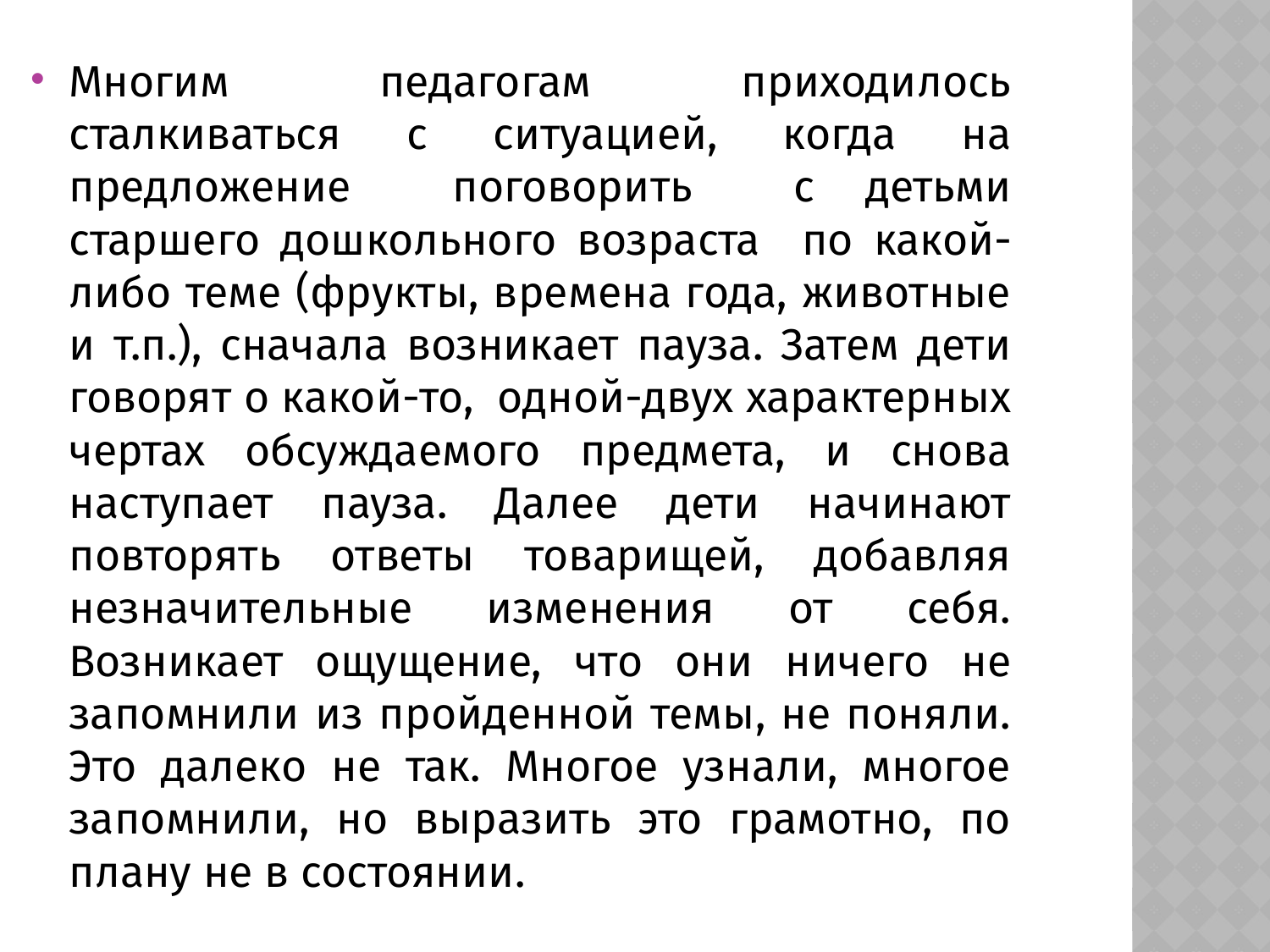

Многим педагогам приходилось сталкиваться с ситуацией, когда на предложение  поговорить  с детьми старшего дошкольного возраста  по какой-либо теме (фрукты, времена года, животные и т.п.), сначала возникает пауза. Затем дети говорят о какой-то,  одной-двух характерных чертах обсуждаемого предмета, и снова наступает пауза. Далее дети начинают повторять ответы товарищей, добавляя незначительные изменения от себя. Возникает ощущение, что они ничего не запомнили из пройденной темы, не поняли. Это далеко не так. Многое узнали, многое запомнили, но выразить это грамотно, по плану не в состоянии.